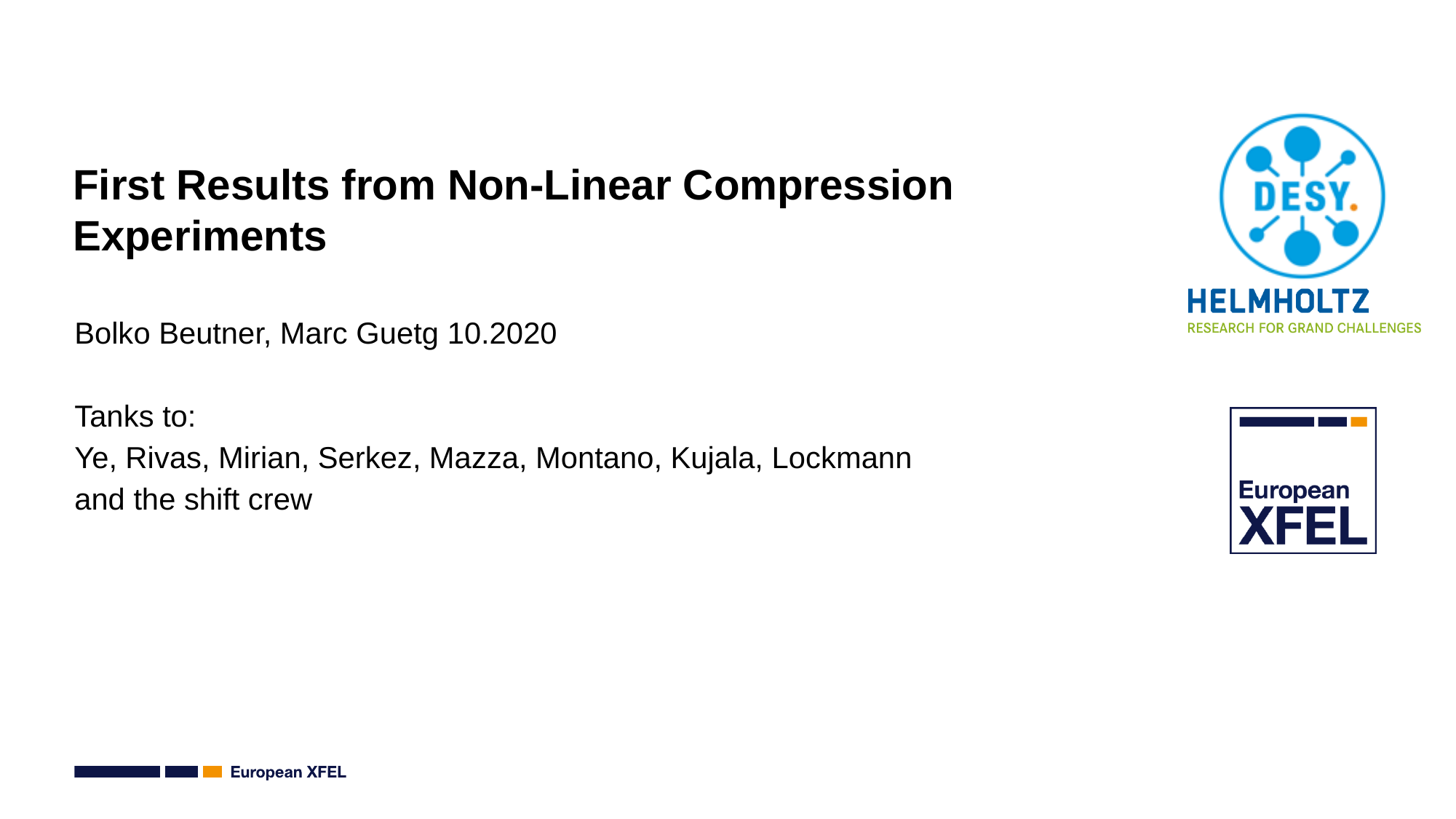

# First Results from Non-Linear Compression Experiments
Bolko Beutner, Marc Guetg 10.2020

Tanks to:
Ye, Rivas, Mirian, Serkez, Mazza, Montano, Kujala, Lockmann
and the shift crew